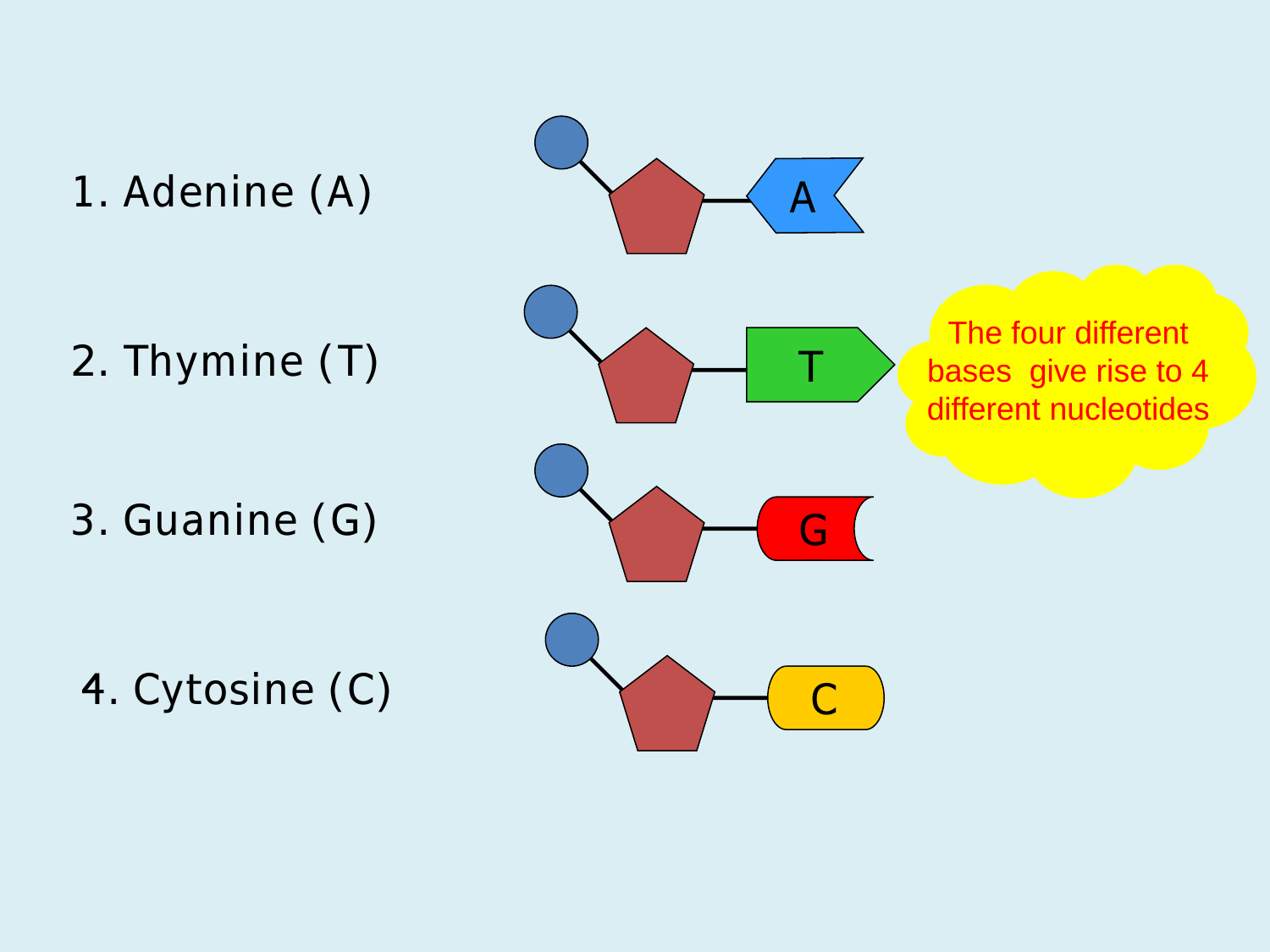

A

1. Adenine (A)

T

The four different bases  give rise to 4 different nucleotides
2. Thymine (T)

G

3. Guanine (G)

C

4. Cytosine (C)